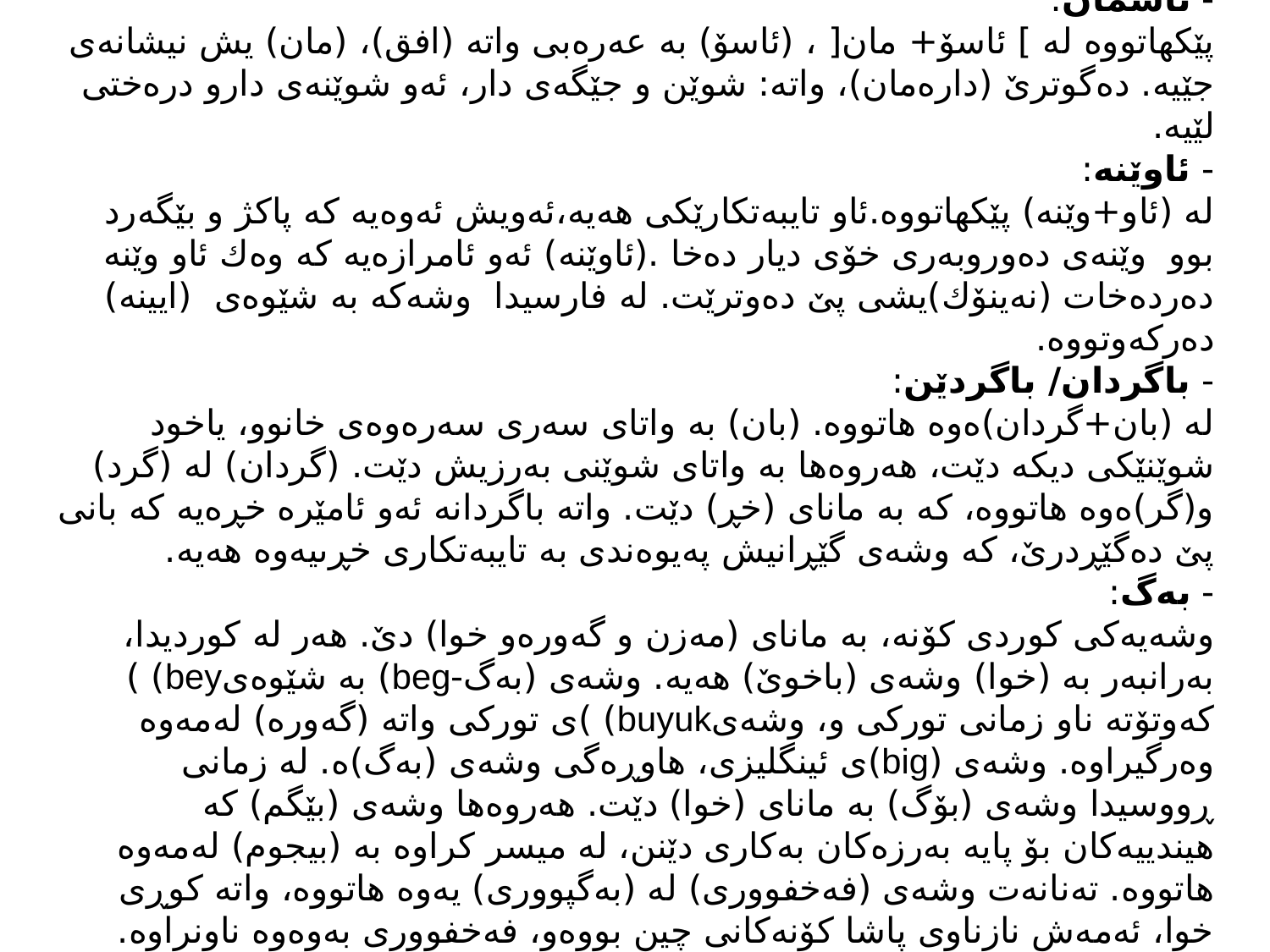

# - ئاسمان: پێكهاتووە لە ] ئاسۆ+ مان[ ، (ئاسۆ) بە عەرەبى واتە (افق)، (مان) یش نیشانەى جێیە. دەگوترێ (دارەمان)، واتە: شوێن و جێگەى دار، ئەو شوێنەى دارو درەختى لێیە. - ئاوێنە: لە (ئاو+وێنە) پێكهاتووە.ئاو تایبەتكارێكى هەیە،ئەویش ئەوەیە كە پاكژ و بێگەرد بوو  وێنەى دەوروبەرى خۆى دیار دەخا .(ئاوێنە) ئەو ئامرازەیە كە وەك ئاو وێنە دەردەخات (نەینۆك)یشى پێ دەوترێت. لە فارسیدا  وشەكە بە شێوەى  (ایینە)  دەركەوتووە. - باگردان/ باگردێن: لە (بان+گردان)ەوە هاتووە. (بان) بە واتاى سەرى سەرەوەى خانوو، یاخود شوێنێكى دیكە دێت، هەروەها بە واتاى شوێنى بەرزیش دێت. (گردان) لە (گرد) و(گر)ەوە هاتووە، كە بە ماناى (خڕ) دێت. واتە باگردانە ئەو ئامێرە خڕەیە كە بانى پێ دەگێڕدرێ، كە وشەى گێڕانیش پەیوەندى بە تایبەتكارى خڕىیەوە هەیە. - بەگ: وشەیەكى كوردى كۆنە، بە ماناى (مەزن و گەورەو خوا) دێ. هەر لە كوردیدا، بەرانبەر بە (خوا) وشەى (باخوێ) هەیە. وشەى (بەگ-beg) بە شێوەىbey) ) كەوتۆتە ناو زمانى توركى و، وشەىbuyuk) )ى توركى واتە (گەورە) لەمەوە وەرگیراوە. وشەى (big)ى ئینگلیزى، هاوڕەگى وشەى (بەگ)ە. لە زمانى ڕووسیدا وشەى (بۆگ) بە ماناى (خوا) دێت. هەروەها وشەى (بێگم) كە هیندییەكان بۆ پایە بەرزەكان بەكارى دێنن، لە میسر كراوە بە (بیجوم) لەمەوە هاتووە. تەنانەت وشەى (فەخفوورى) لە (بەگپوورى) یەوە هاتووە، واتە كوڕى خوا، ئەمەش نازناوى پاشا كۆنەكانى چین بووەو، فەخفوورى بەوەوە ناونراوە. وشەى (بەگ) كەوتۆتە عەرەبى و فارسیشەوە.